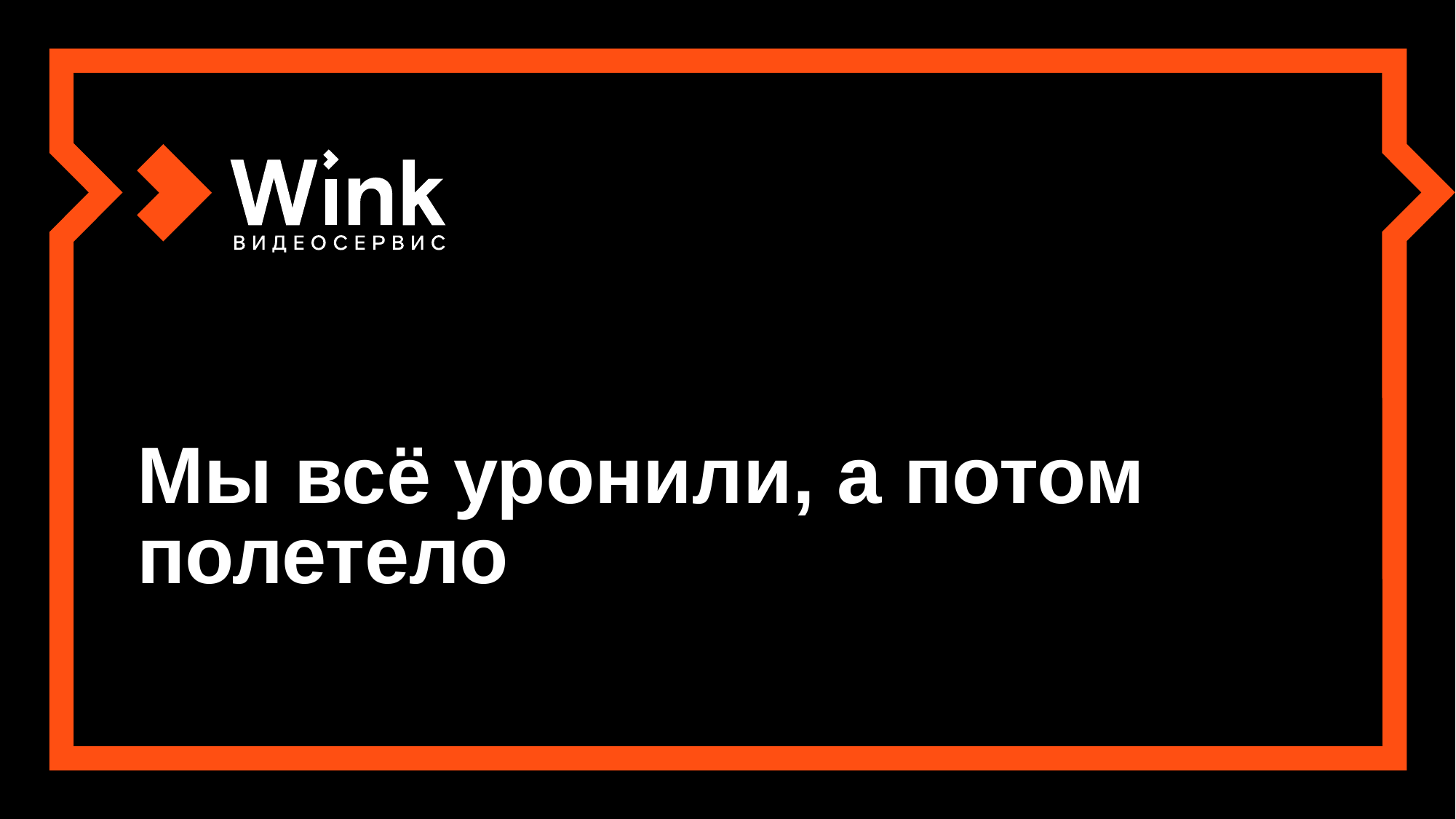

# Мы всё уронили, а потом полетело